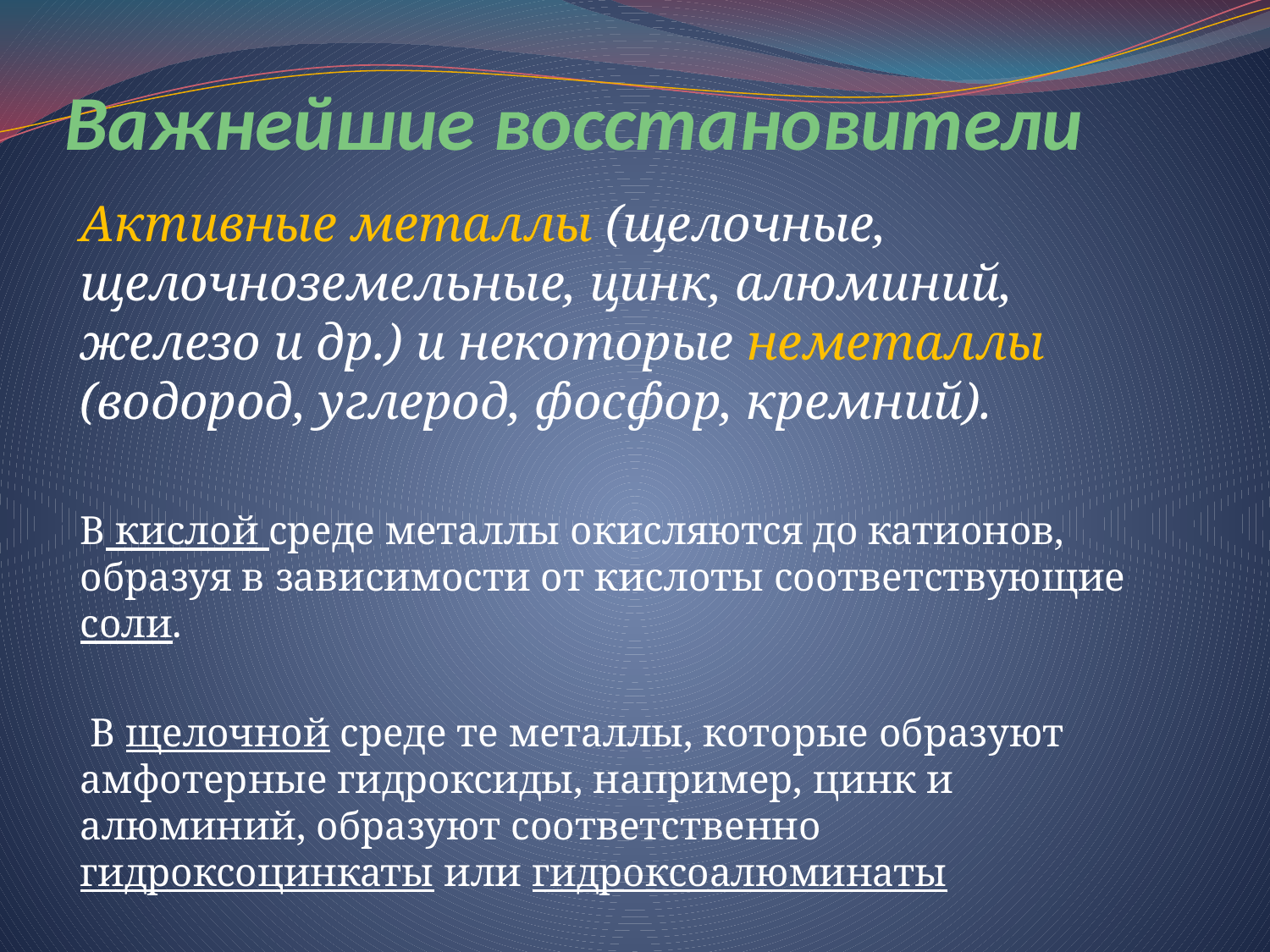

# Важнейшие восстановители
Активные металлы (щелочные, щелочноземельные, цинк, алюминий, железо и др.) и некоторые неметаллы (водород, углерод, фосфор, кремний).

В кислой среде металлы окисляются до катионов, образуя в зависимости от кислоты соответствующие соли.

 В щелочной среде те металлы, которые образуют амфотерные гидроксиды, например, цинк и алюминий, образуют соответственно гидроксоцинкаты или гидроксоалюминаты